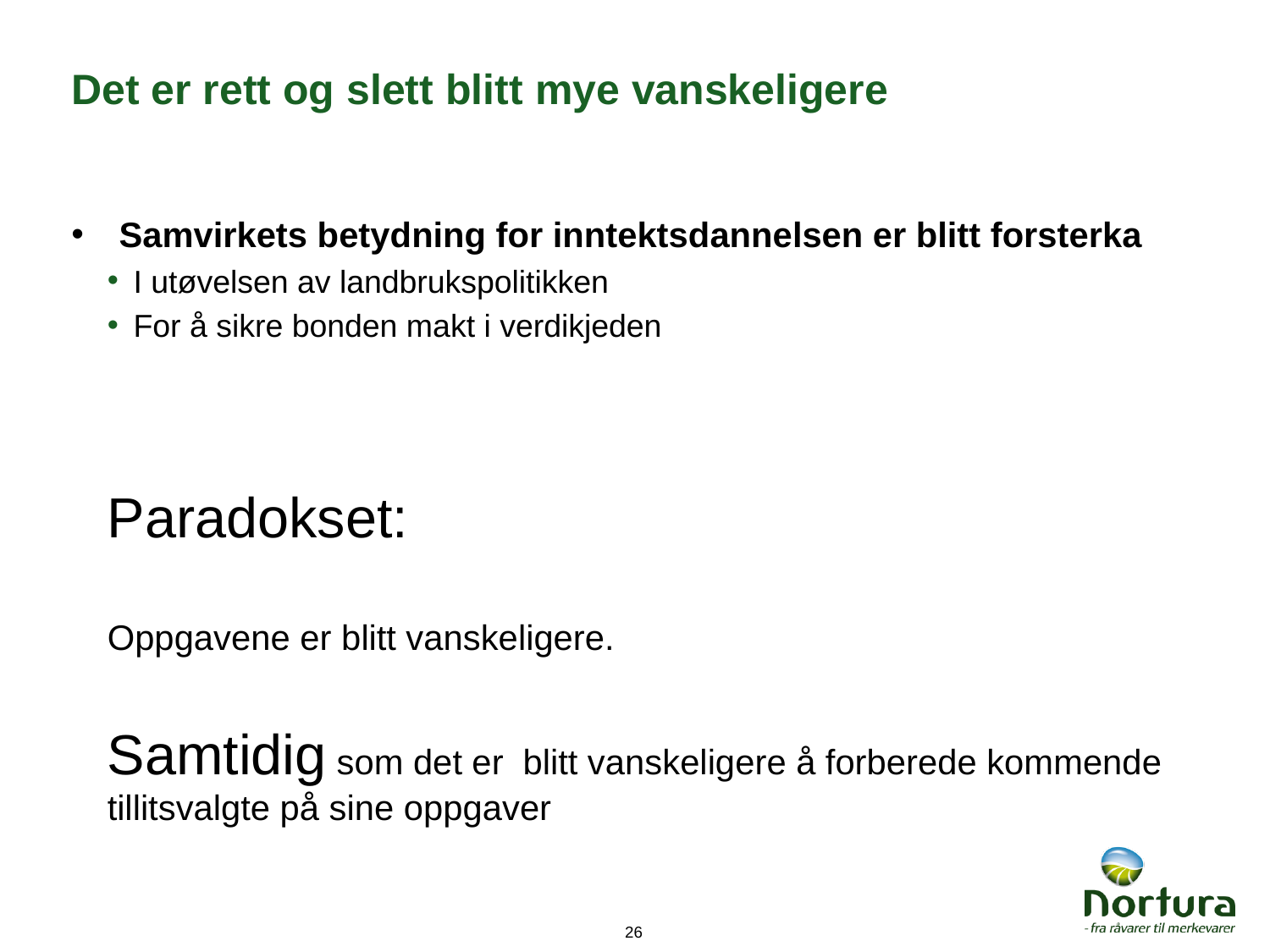

# Det er rett og slett blitt mye vanskeligere
Samvirkets betydning for inntektsdannelsen er blitt forsterka
I utøvelsen av landbrukspolitikken
For å sikre bonden makt i verdikjeden

Paradokset:

Oppgavene er blitt vanskeligere.

Samtidig som det er  blitt vanskeligere å forberede kommende tillitsvalgte på sine oppgaver
26